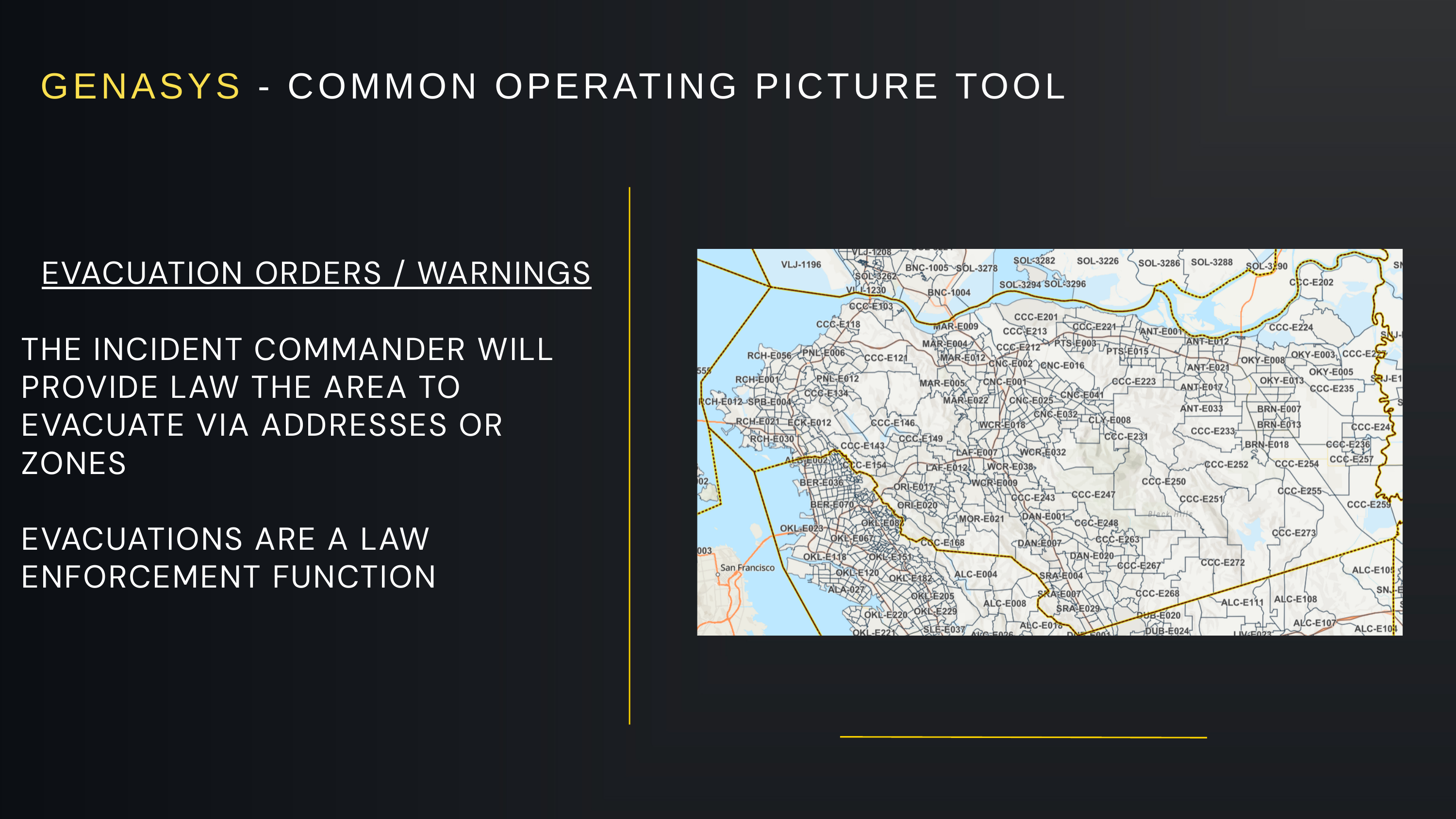

GENASYS - COMMON OPERATING PICTURE TOOL

EVACUATION ORDERS / WARNINGS

THE INCIDENT COMMANDER WILL PROVIDE LAW THE AREA TO EVACUATE VIA ADDRESSES OR ZONES

EVACUATIONS ARE A LAW ENFORCEMENT FUNCTION